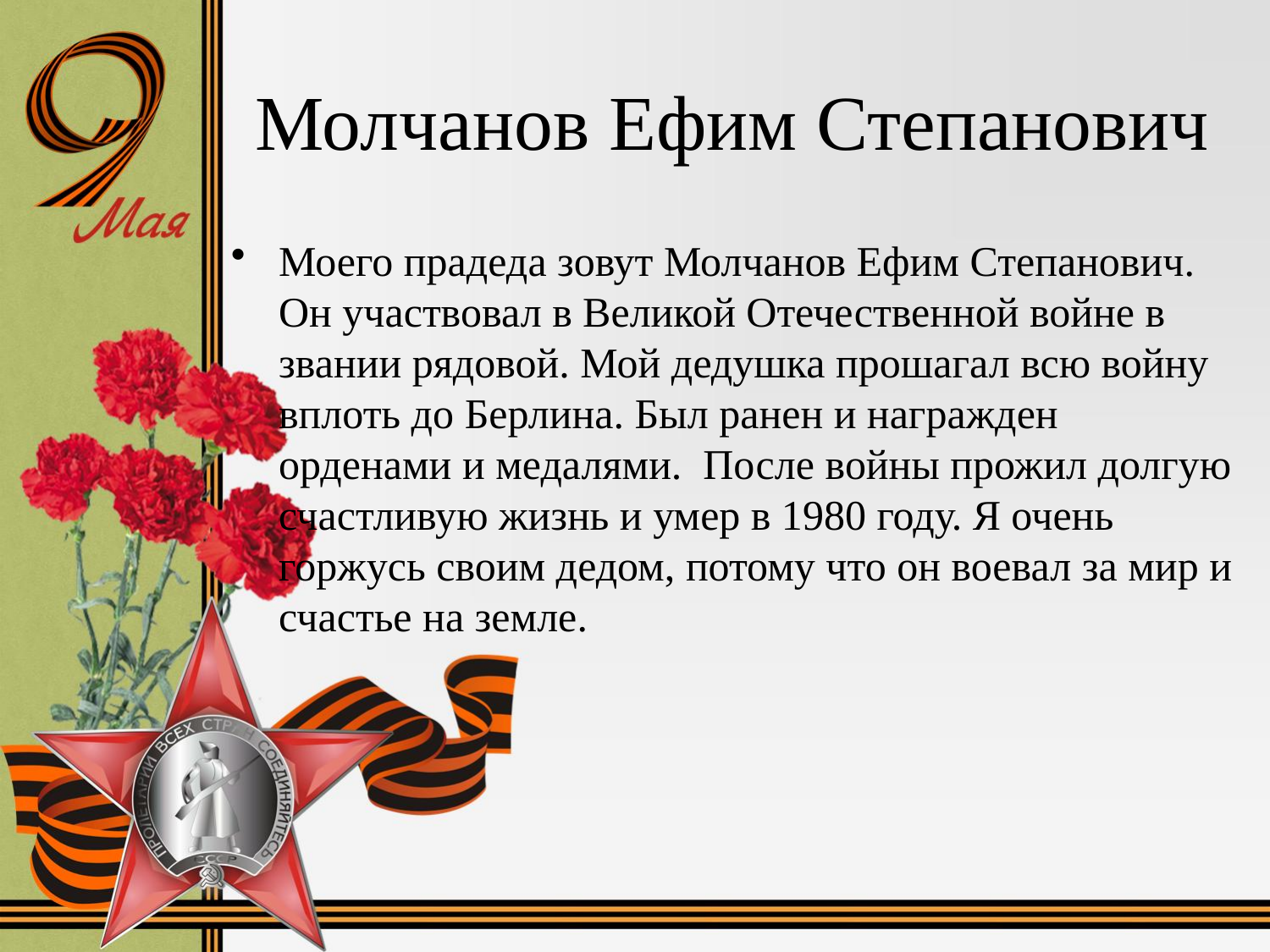

# Молчанов Ефим Степанович

Моего прадеда зовут Молчанов Ефим Степанович. Он участвовал в Великой Отечественной войне в звании рядовой. Мой дедушка прошагал всю войну вплоть до Берлина. Был ранен и награжден орденами и медалями.  После войны прожил долгую счастливую жизнь и умер в 1980 году. Я очень горжусь своим дедом, потому что он воевал за мир и счастье на земле.